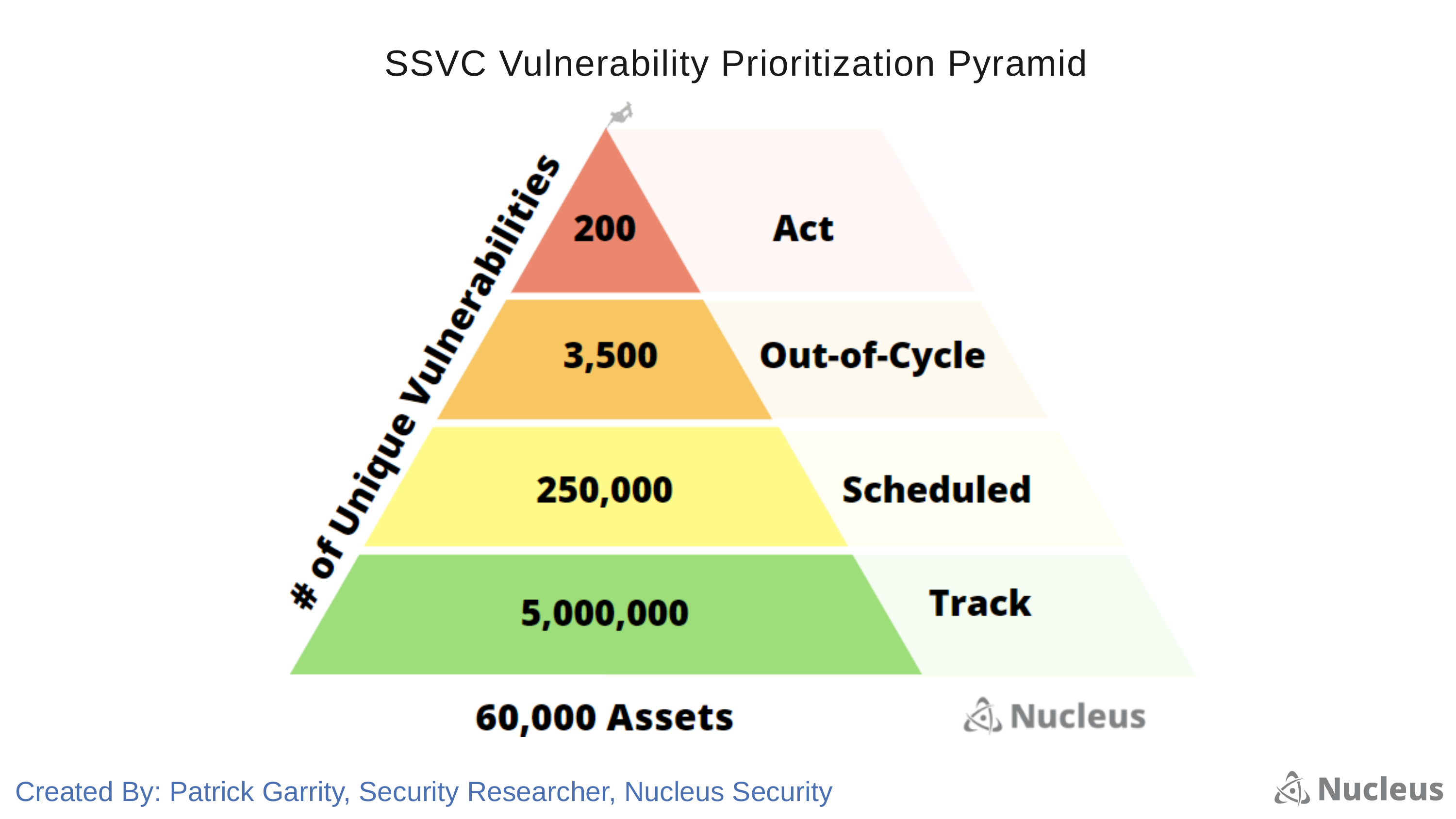

SSVC Vulnerability Prioritization Pyramid

Created By: Patrick Garrity, Security Researcher, Nucleus Security